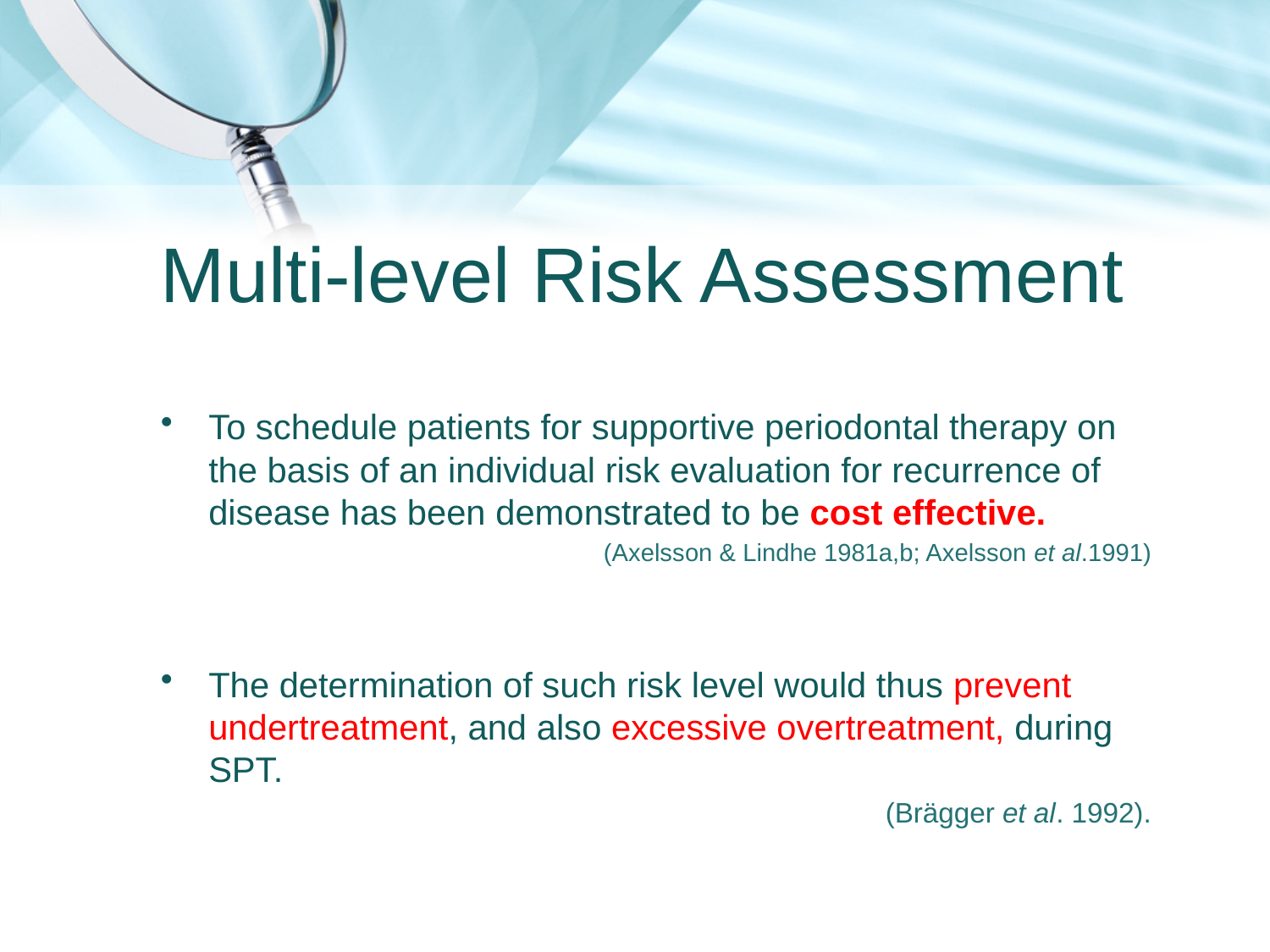

# Multi-level Risk Assessment

To schedule patients for supportive periodontal therapy on the basis of an individual risk evaluation for recurrence of disease has been demonstrated to be cost effective.
(Axelsson & Lindhe 1981a,b; Axelsson et al.1991)

The determination of such risk level would thus prevent undertreatment, and also excessive overtreatment, during SPT.
(Brägger et al. 1992).